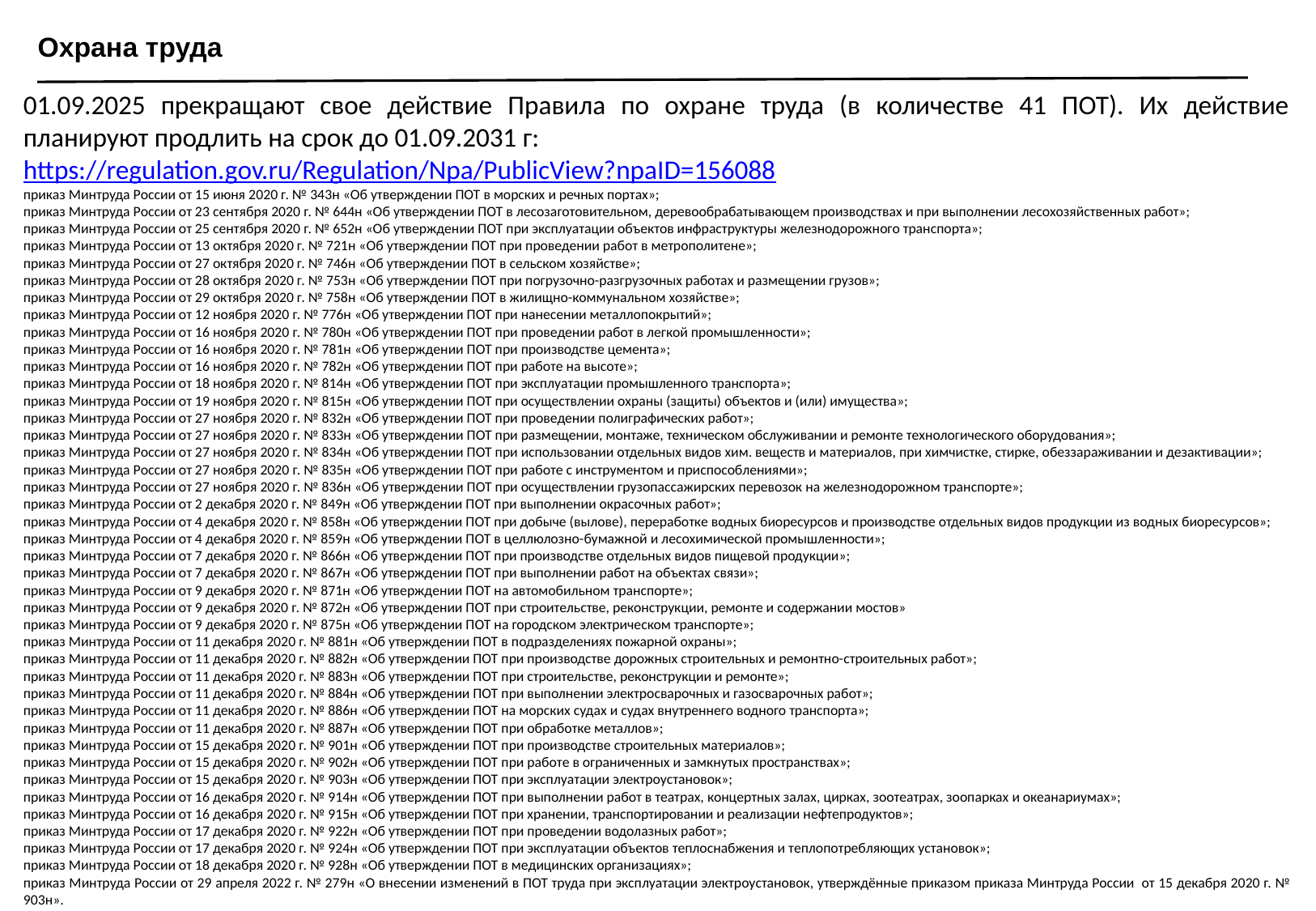

Охрана труда
01.09.2025 прекращают свое действие Правила по охране труда (в количестве 41 ПОТ). Их действие планируют продлить на срок до 01.09.2031 г:
https://regulation.gov.ru/Regulation/Npa/PublicView?npaID=156088
приказ Минтруда России от 15 июня 2020 г. № 343н «Об утверждении ПОТ в морских и речных портах»;
приказ Минтруда России от 23 сентября 2020 г. № 644н «Об утверждении ПОТ в лесозаготовительном, деревообрабатывающем производствах и при выполнении лесохозяйственных работ»;
приказ Минтруда России от 25 сентября 2020 г. № 652н «Об утверждении ПОТ при эксплуатации объектов инфраструктуры железнодорожного транспорта»;
приказ Минтруда России от 13 октября 2020 г. № 721н «Об утверждении ПОТ при проведении работ в метрополитене»;
приказ Минтруда России от 27 октября 2020 г. № 746н «Об утверждении ПОТ в сельском хозяйстве»;
приказ Минтруда России от 28 октября 2020 г. № 753н «Об утверждении ПОТ при погрузочно-разгрузочных работах и размещении грузов»;
приказ Минтруда России от 29 октября 2020 г. № 758н «Об утверждении ПОТ в жилищно-коммунальном хозяйстве»;
приказ Минтруда России от 12 ноября 2020 г. № 776н «Об утверждении ПОТ при нанесении металлопокрытий»;
приказ Минтруда России от 16 ноября 2020 г. № 780н «Об утверждении ПОТ при проведении работ в легкой промышленности»;
приказ Минтруда России от 16 ноября 2020 г. № 781н «Об утверждении ПОТ при производстве цемента»;
приказ Минтруда России от 16 ноября 2020 г. № 782н «Об утверждении ПОТ при работе на высоте»;
приказ Минтруда России от 18 ноября 2020 г. № 814н «Об утверждении ПОТ при эксплуатации промышленного транспорта»;
приказ Минтруда России от 19 ноября 2020 г. № 815н «Об утверждении ПОТ при осуществлении охраны (защиты) объектов и (или) имущества»;
приказ Минтруда России от 27 ноября 2020 г. № 832н «Об утверждении ПОТ при проведении полиграфических работ»;
приказ Минтруда России от 27 ноября 2020 г. № 833н «Об утверждении ПОТ при размещении, монтаже, техническом обслуживании и ремонте технологического оборудования»;
приказ Минтруда России от 27 ноября 2020 г. № 834н «Об утверждении ПОТ при использовании отдельных видов хим. веществ и материалов, при химчистке, стирке, обеззараживании и дезактивации»;
приказ Минтруда России от 27 ноября 2020 г. № 835н «Об утверждении ПОТ при работе с инструментом и приспособлениями»;
приказ Минтруда России от 27 ноября 2020 г. № 836н «Об утверждении ПОТ при осуществлении грузопассажирских перевозок на железнодорожном транспорте»;
приказ Минтруда России от 2 декабря 2020 г. № 849н «Об утверждении ПОТ при выполнении окрасочных работ»;
приказ Минтруда России от 4 декабря 2020 г. № 858н «Об утверждении ПОТ при добыче (вылове), переработке водных биоресурсов и производстве отдельных видов продукции из водных биоресурсов»;
приказ Минтруда России от 4 декабря 2020 г. № 859н «Об утверждении ПОТ в целлюлозно-бумажной и лесохимической промышленности»;
приказ Минтруда России от 7 декабря 2020 г. № 866н «Об утверждении ПОТ при производстве отдельных видов пищевой продукции»;
приказ Минтруда России от 7 декабря 2020 г. № 867н «Об утверждении ПОТ при выполнении работ на объектах связи»;
приказ Минтруда России от 9 декабря 2020 г. № 871н «Об утверждении ПОТ на автомобильном транспорте»;
приказ Минтруда России от 9 декабря 2020 г. № 872н «Об утверждении ПОТ при строительстве, реконструкции, ремонте и содержании мостов»
приказ Минтруда России от 9 декабря 2020 г. № 875н «Об утверждении ПОТ на городском электрическом транспорте»;
приказ Минтруда России от 11 декабря 2020 г. № 881н «Об утверждении ПОТ в подразделениях пожарной охраны»;
приказ Минтруда России от 11 декабря 2020 г. № 882н «Об утверждении ПОТ при производстве дорожных строительных и ремонтно-строительных работ»;
приказ Минтруда России от 11 декабря 2020 г. № 883н «Об утверждении ПОТ при строительстве, реконструкции и ремонте»;
приказ Минтруда России от 11 декабря 2020 г. № 884н «Об утверждении ПОТ при выполнении электросварочных и газосварочных работ»;
приказ Минтруда России от 11 декабря 2020 г. № 886н «Об утверждении ПОТ на морских судах и судах внутреннего водного транспорта»;
приказ Минтруда России от 11 декабря 2020 г. № 887н «Об утверждении ПОТ при обработке металлов»;
приказ Минтруда России от 15 декабря 2020 г. № 901н «Об утверждении ПОТ при производстве строительных материалов»;
приказ Минтруда России от 15 декабря 2020 г. № 902н «Об утверждении ПОТ при работе в ограниченных и замкнутых пространствах»;
приказ Минтруда России от 15 декабря 2020 г. № 903н «Об утверждении ПОТ при эксплуатации электроустановок»;
приказ Минтруда России от 16 декабря 2020 г. № 914н «Об утверждении ПОТ при выполнении работ в театрах, концертных залах, цирках, зоотеатрах, зоопарках и океанариумах»;
приказ Минтруда России от 16 декабря 2020 г. № 915н «Об утверждении ПОТ при хранении, транспортировании и реализации нефтепродуктов»;
приказ Минтруда России от 17 декабря 2020 г. № 922н «Об утверждении ПОТ при проведении водолазных работ»;
приказ Минтруда России от 17 декабря 2020 г. № 924н «Об утверждении ПОТ при эксплуатации объектов теплоснабжения и теплопотребляющих установок»;
приказ Минтруда России от 18 декабря 2020 г. № 928н «Об утверждении ПОТ в медицинских организациях»;
приказ Минтруда России от 29 апреля 2022 г. № 279н «О внесении изменений в ПОТ труда при эксплуатации электроустановок, утверждённые приказом приказа Минтруда России  от 15 декабря 2020 г. № 903н».